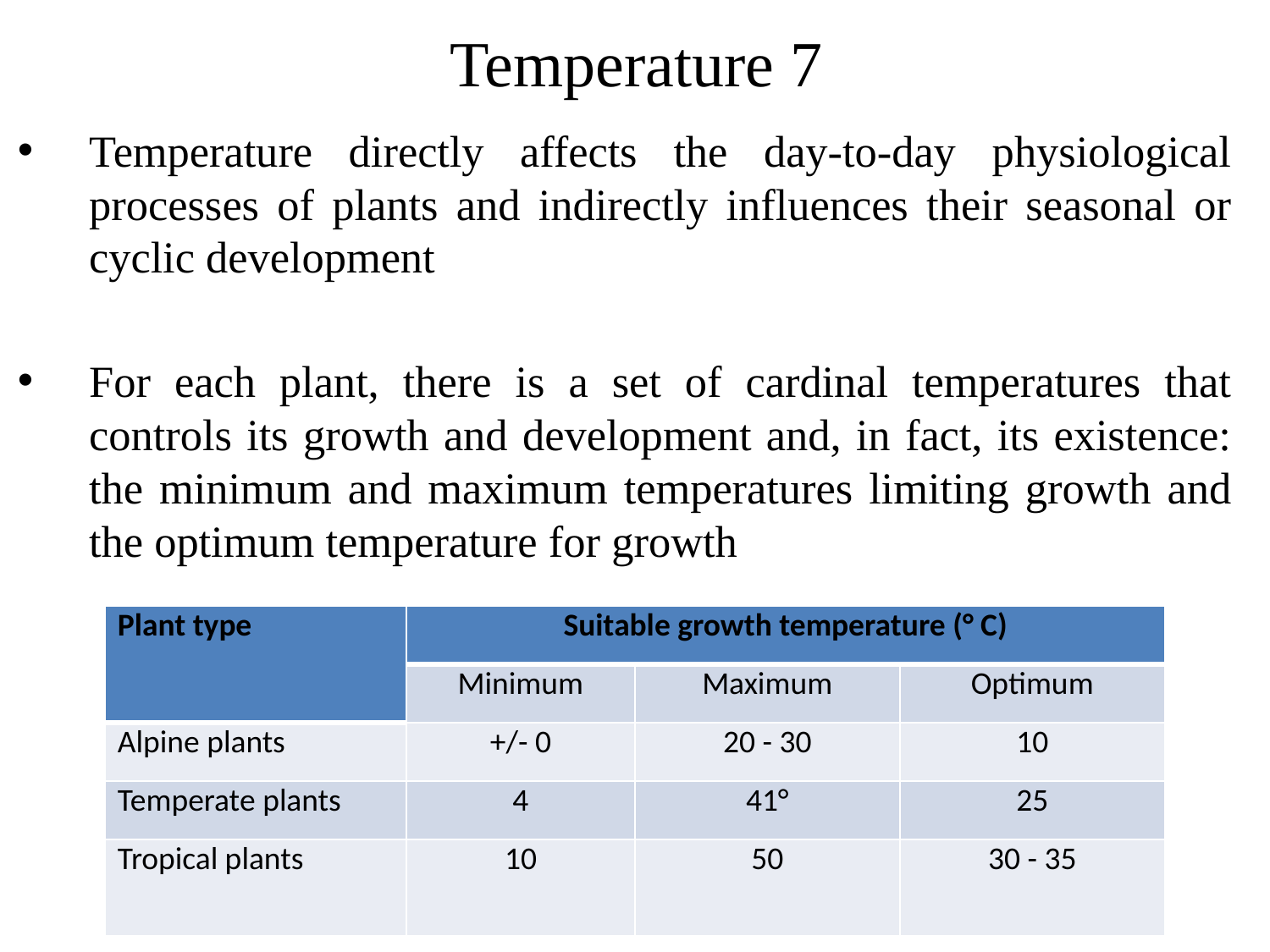

# Temperature 7
Temperature directly affects the day-to-day physiological processes of plants and indirectly influences their seasonal or cyclic development

For each plant, there is a set of cardinal temperatures that controls its growth and development and, in fact, its existence: the minimum and maximum temperatures limiting growth and the optimum temperature for growth

| Plant type | Suitable growth temperature (° C) |  |  |
| --- | --- | --- | --- |
|  | Minimum | Maximum | Optimum |
| Alpine plants | +/- 0 | 20 - 30 | 10 |
| Temperate plants | 4 | 41° | 25 |
| Tropical plants | 10 | 50 | 30 - 35 |